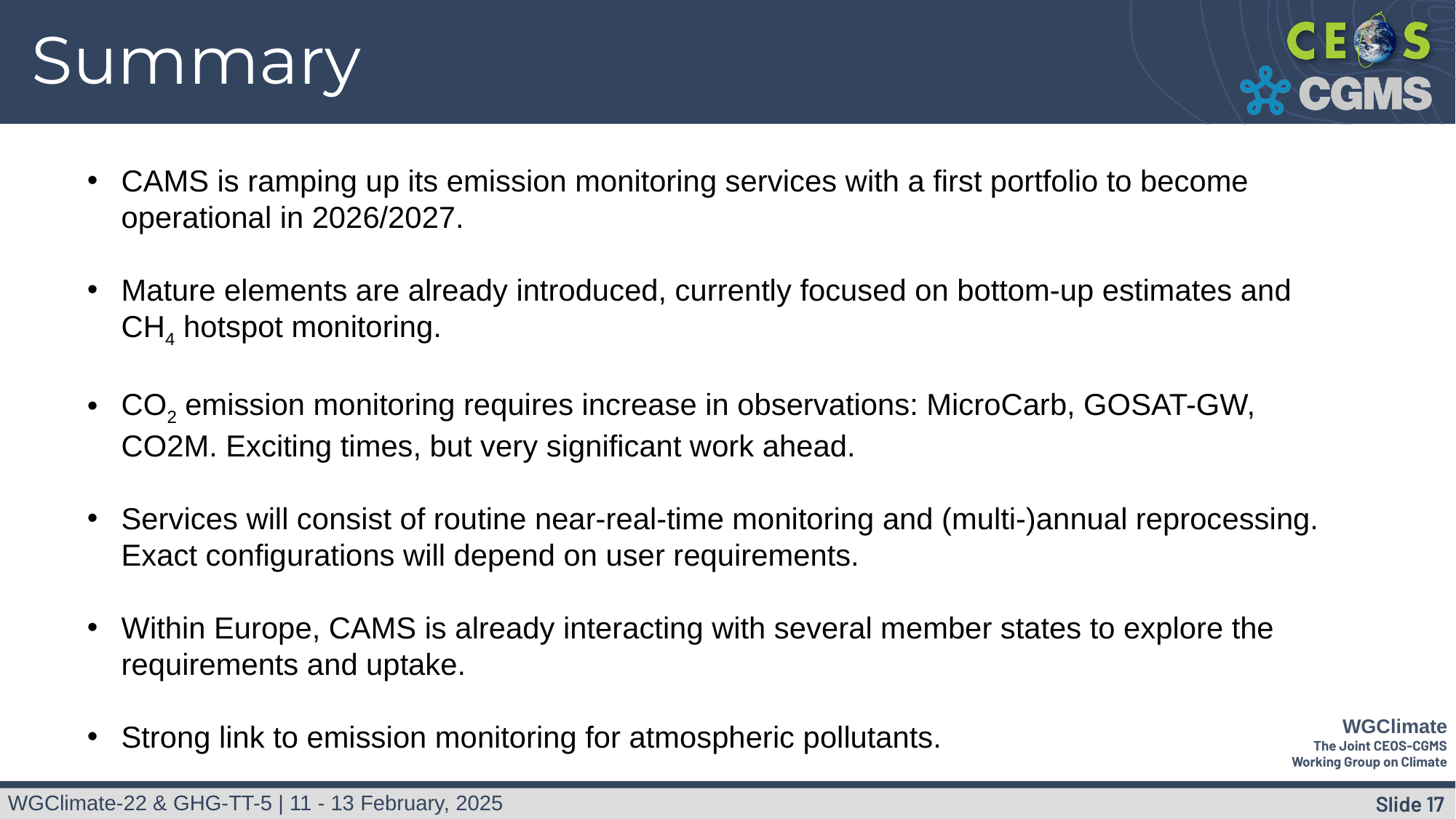

# Summary
CAMS is ramping up its emission monitoring services with a first portfolio to become operational in 2026/2027.

Mature elements are already introduced, currently focused on bottom-up estimates and CH4 hotspot monitoring.

CO2 emission monitoring requires increase in observations: MicroCarb, GOSAT-GW, CO2M. Exciting times, but very significant work ahead.

Services will consist of routine near-real-time monitoring and (multi-)annual reprocessing. Exact configurations will depend on user requirements.

Within Europe, CAMS is already interacting with several member states to explore the requirements and uptake.

Strong link to emission monitoring for atmospheric pollutants.